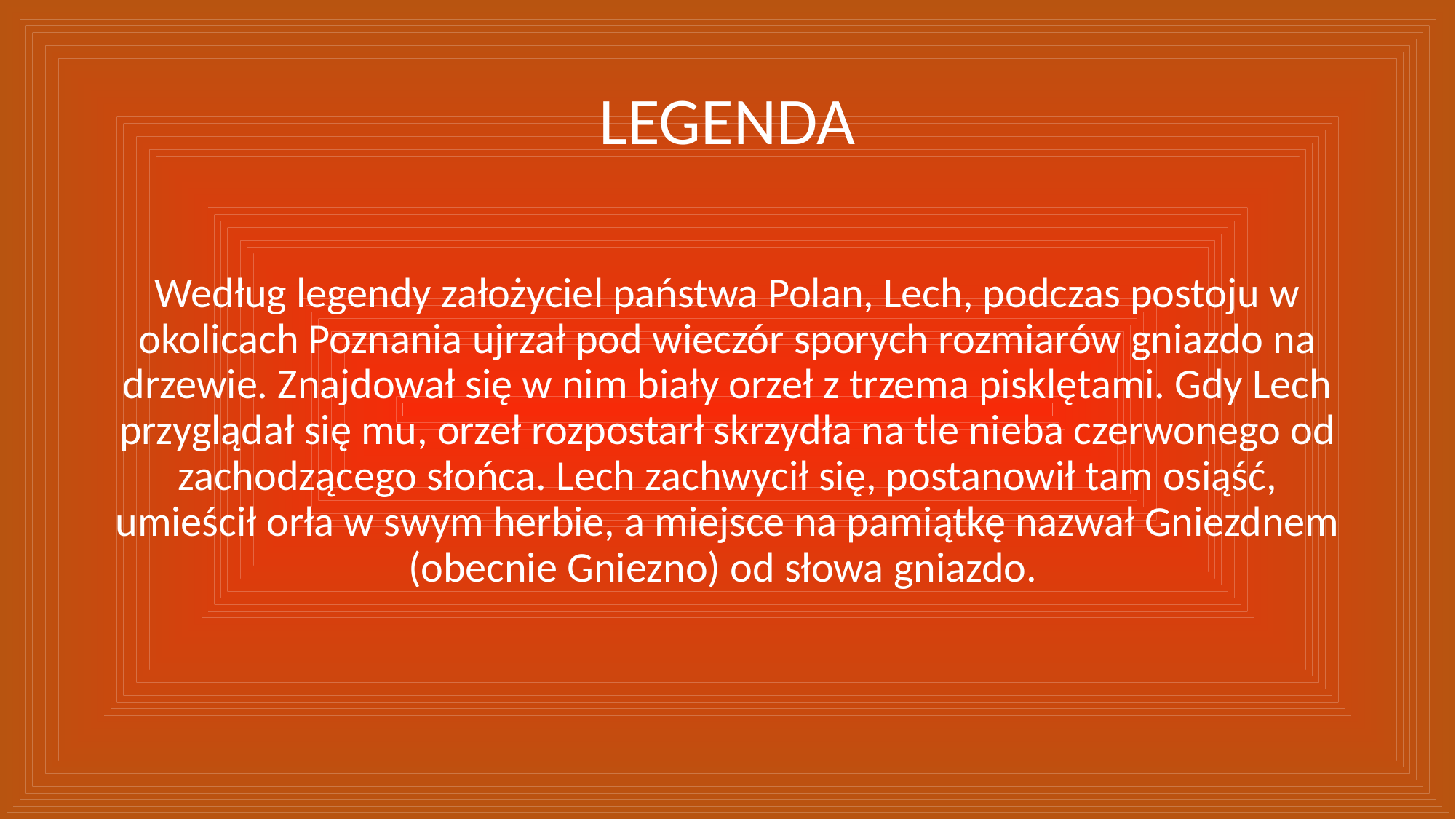

# LEGENDA
Według legendy założyciel państwa Polan, Lech, podczas postoju w okolicach Poznania ujrzał pod wieczór sporych rozmiarów gniazdo na drzewie. Znajdował się w nim biały orzeł z trzema pisklętami. Gdy Lech przyglądał się mu, orzeł rozpostarł skrzydła na tle nieba czerwonego od zachodzącego słońca. Lech zachwycił się, postanowił tam osiąść, umieścił orła w swym herbie, a miejsce na pamiątkę nazwał Gniezdnem (obecnie Gniezno) od słowa gniazdo.